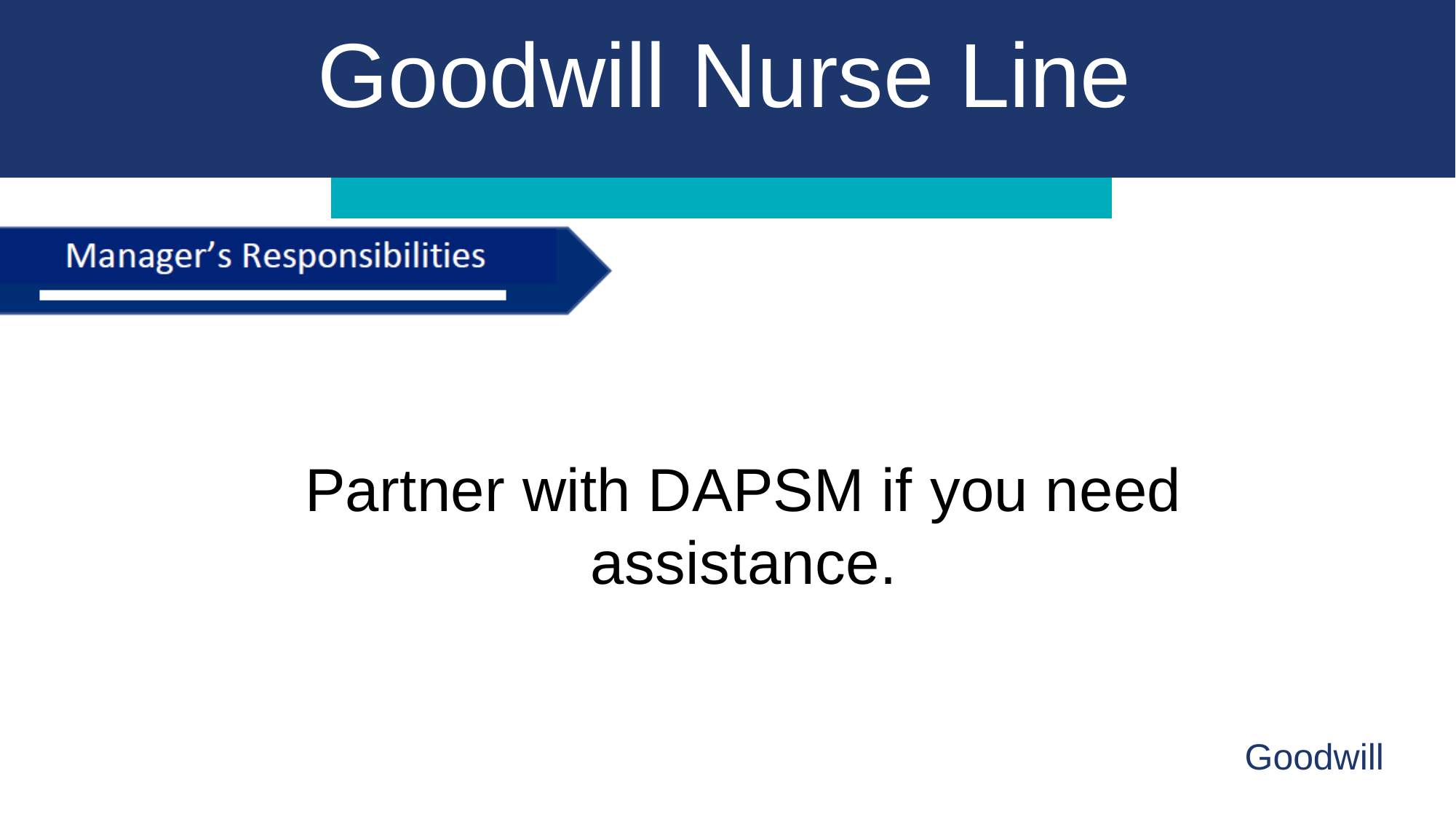

Goodwill Nurse Line

Partner with DAPSM if you need assistance.

Ensure Nurse Line (833-983-3379) is contacted if Team Member has an injury, or if they are transported by ambulance.
If medical treatment is sought, collect paperwork, including work restrictions or work release from Team Member after they return from medical treatment, in order for them to return to work.
Document an incident report within Gconnect.
Goodwill